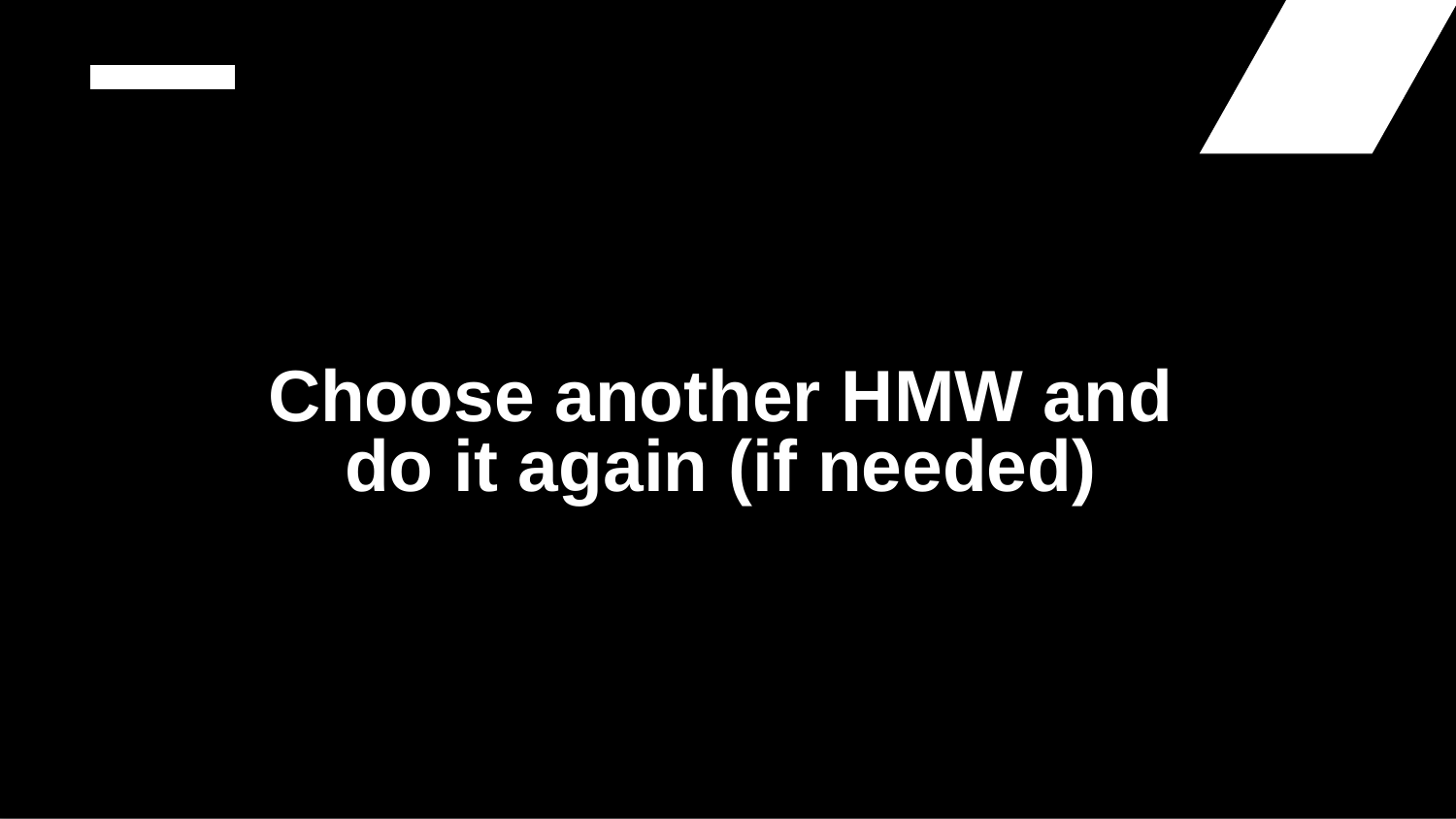

# Choose another HMW and do it again (if needed)